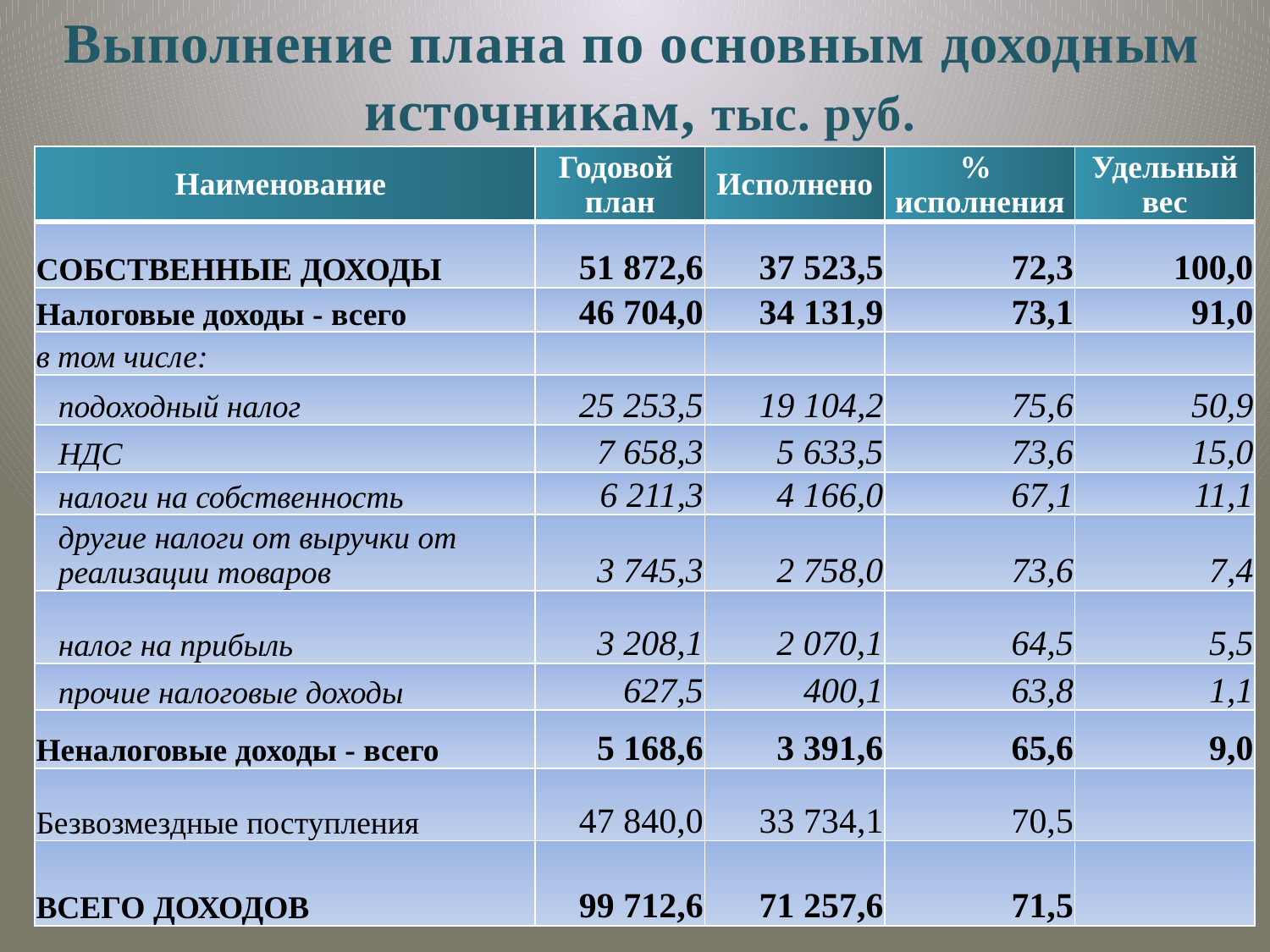

# Выполнение плана по основным доходным  источникам, тыс. руб.
| Наименование | Годовой план | Исполнено | % исполнения | Удельный вес |
| --- | --- | --- | --- | --- |
| СОБСТВЕННЫЕ ДОХОДЫ | 51 872,6 | 37 523,5 | 72,3 | 100,0 |
| Налоговые доходы - всего | 46 704,0 | 34 131,9 | 73,1 | 91,0 |
| в том числе: |  |  |  |  |
| подоходный налог | 25 253,5 | 19 104,2 | 75,6 | 50,9 |
| НДС | 7 658,3 | 5 633,5 | 73,6 | 15,0 |
| налоги на собственность | 6 211,3 | 4 166,0 | 67,1 | 11,1 |
| другие налоги от выручки от реализации товаров | 3 745,3 | 2 758,0 | 73,6 | 7,4 |
| налог на прибыль | 3 208,1 | 2 070,1 | 64,5 | 5,5 |
| прочие налоговые доходы | 627,5 | 400,1 | 63,8 | 1,1 |
| Неналоговые доходы - всего | 5 168,6 | 3 391,6 | 65,6 | 9,0 |
| Безвозмездные поступления | 47 840,0 | 33 734,1 | 70,5 |  |
| ВСЕГО ДОХОДОВ | 99 712,6 | 71 257,6 | 71,5 |  |